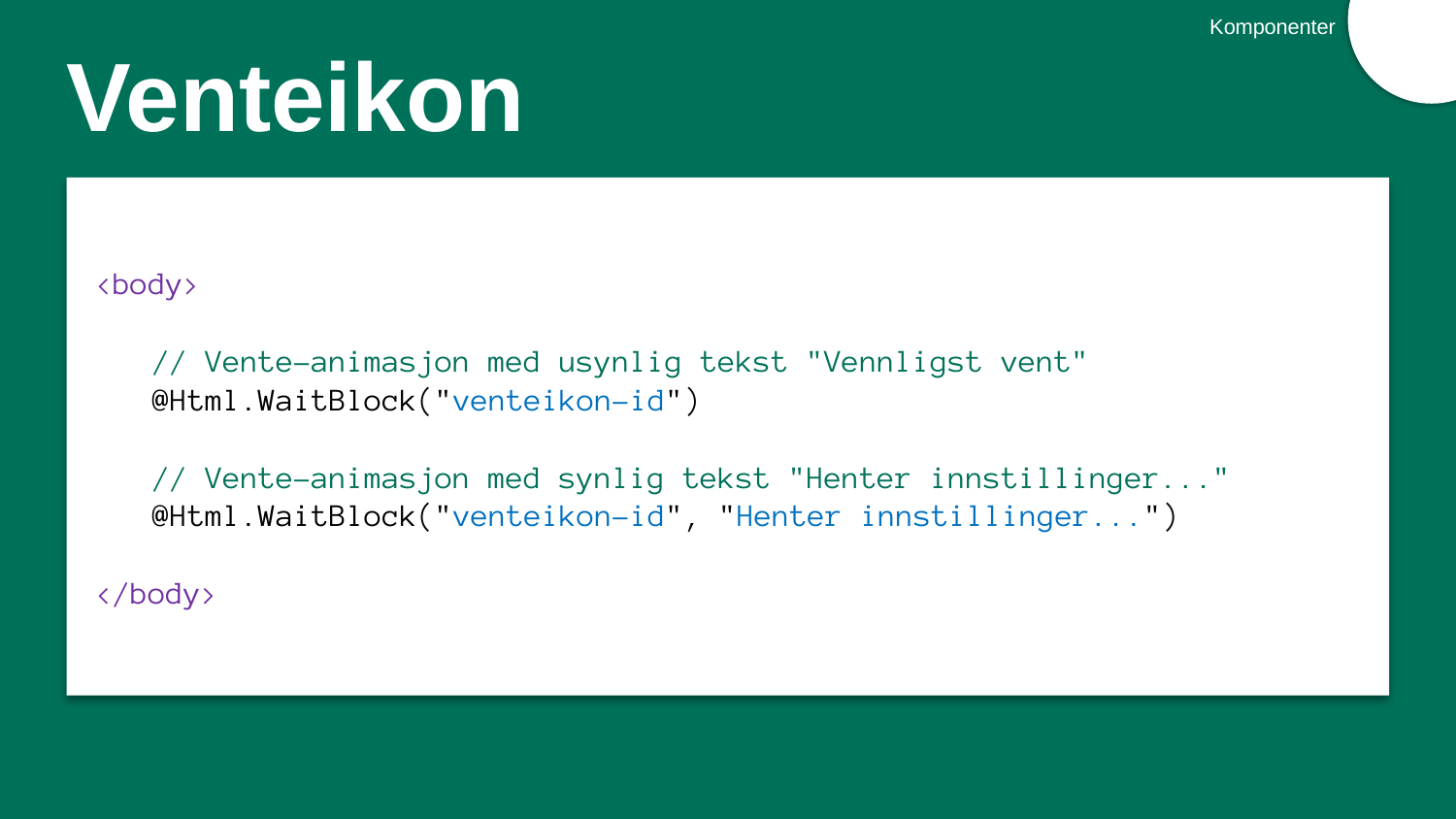

Komponenter
# Venteikon

<body>

// Vente-animasjon med usynlig tekst "Vennligst vent"
@Html.WaitBlock("venteikon-id")

// Vente-animasjon med synlig tekst "Henter innstillinger..."
@Html.WaitBlock("venteikon-id", "Henter innstillinger...")

</body>